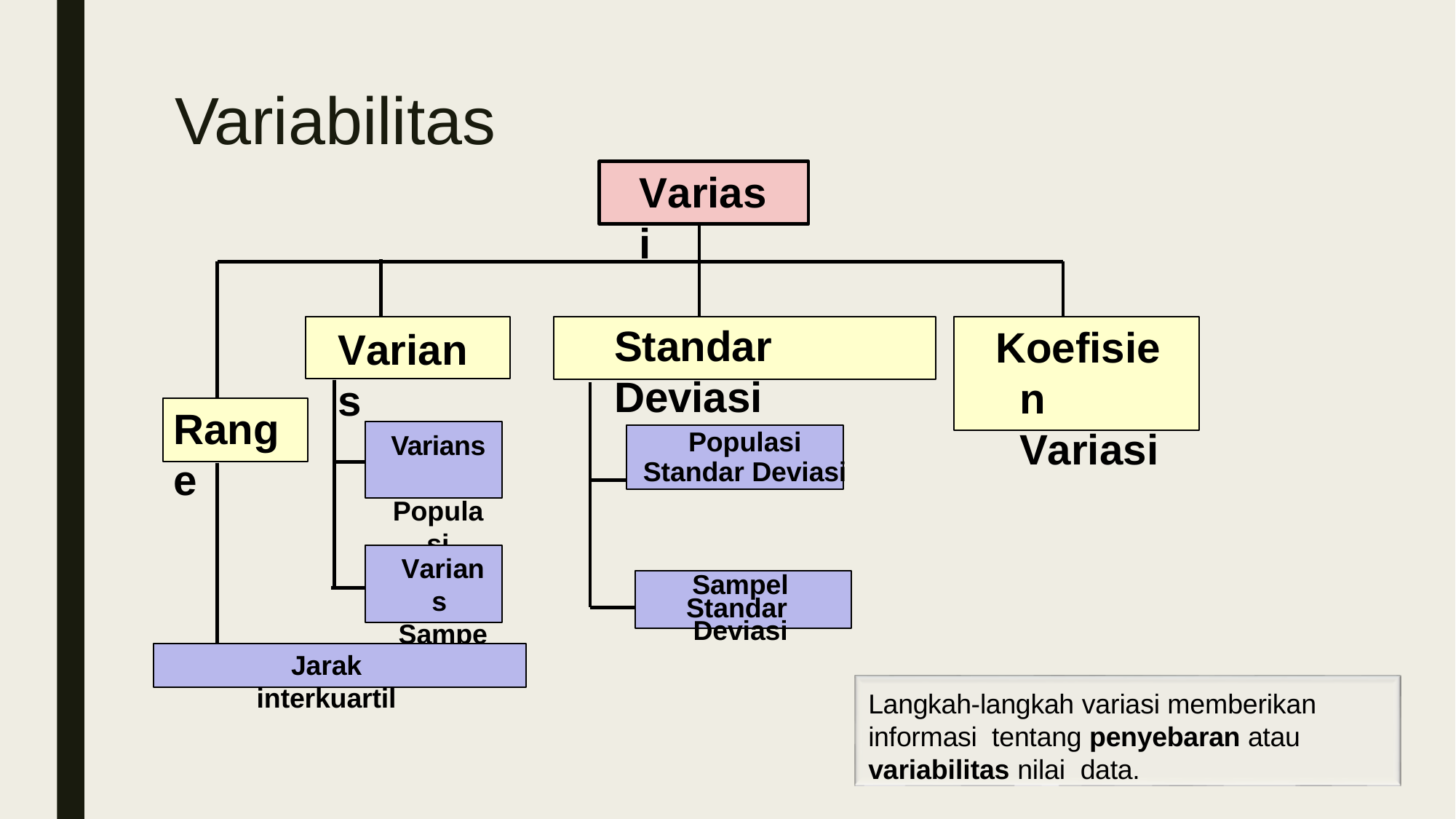

# Variabilitas

Variasi

Standar Deviasi
Koefisien  Variasi
Varians

Range
Varians  Populasi
Populasi
Standar Deviasi

Varians  Sampel

Sampel Standar  Deviasi

Jarak interkuartil

Langkah-langkah variasi memberikan informasi  tentang penyebaran atau variabilitas nilai  data.